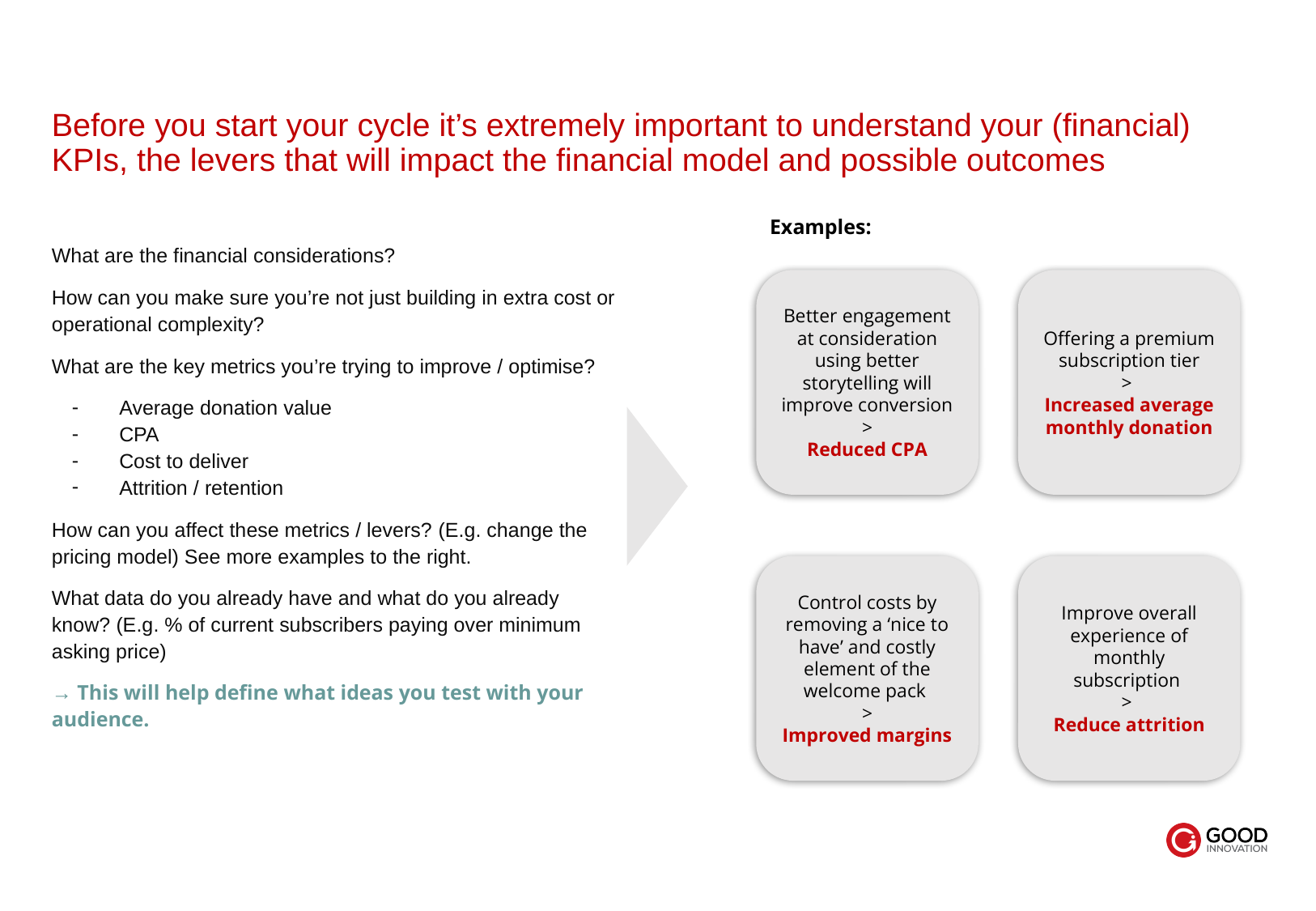

# Before you start your cycle it’s extremely important to understand your (financial) KPIs, the levers that will impact the financial model and possible outcomes

Examples:
What are the financial considerations?
How can you make sure you’re not just building in extra cost or operational complexity?
What are the key metrics you’re trying to improve / optimise?
Average donation value
CPA
Cost to deliver
Attrition / retention
How can you affect these metrics / levers? (E.g. change the pricing model) See more examples to the right.
What data do you already have and what do you already know? (E.g. % of current subscribers paying over minimum asking price)
→ This will help define what ideas you test with your audience.

Better engagement at consideration using better storytelling will improve conversion
>
Reduced CPA
Offering a premium  subscription tier
>
Increased average monthly donation

Control costs by removing a ‘nice to have’ and costly element of the welcome pack
>
Improved margins
Improve overall experience of monthly subscription
>
Reduce attrition
1